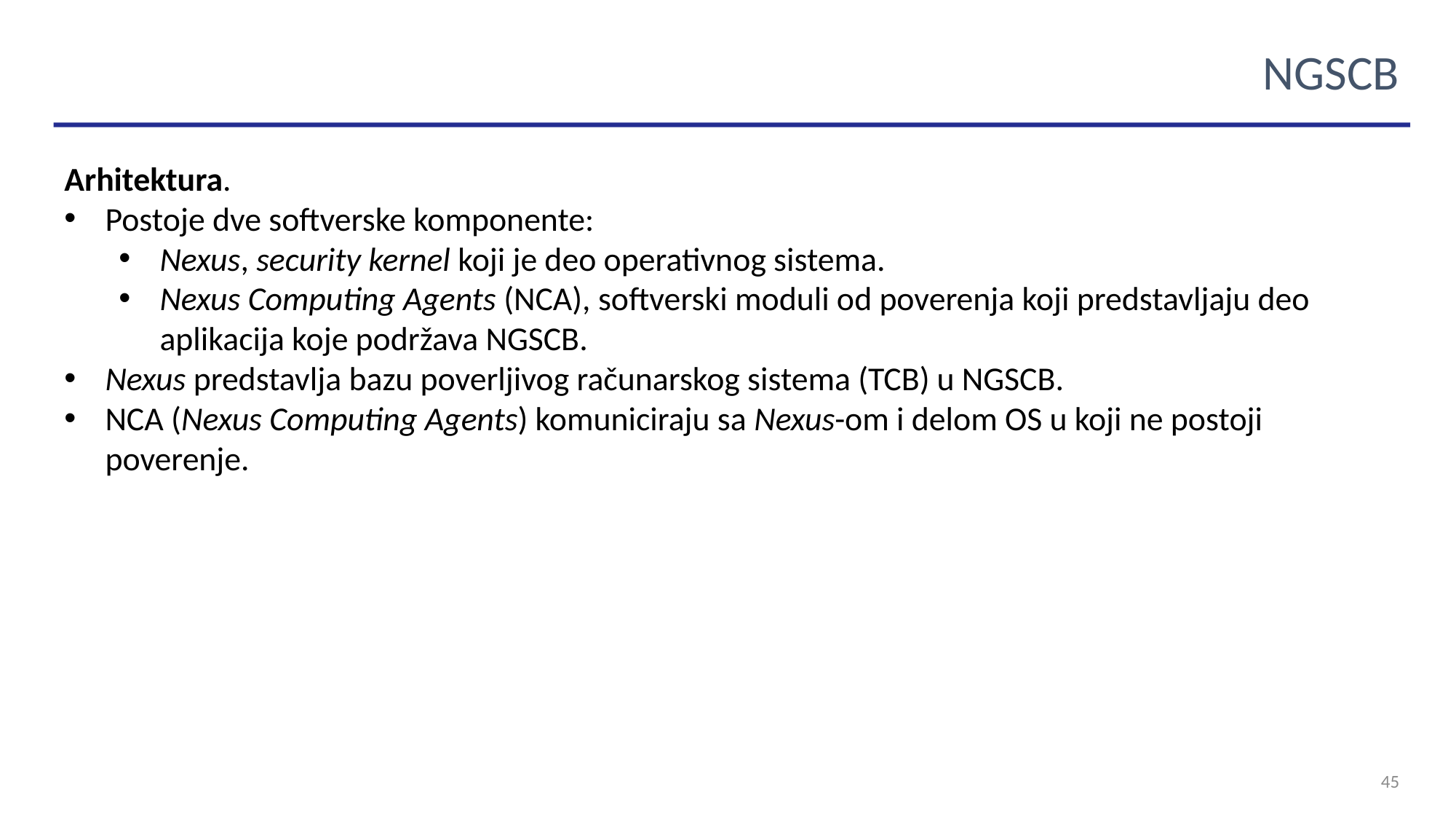

NGSCB

Arhitektura.
Postoje dve softverske komponente:
Nexus, security kernel koji je deo operativnog sistema.
Nexus Computing Agents (NCA), softverski moduli od poverenja koji predstavljaju deo aplikacija koje podržava NGSCB.
Nexus predstavlja bazu poverljivog računarskog sistema (TCB) u NGSCB.
NCA (Nexus Computing Agents) komuniciraju sa Nexus-om i delom OS u koji ne postoji poverenje.
45